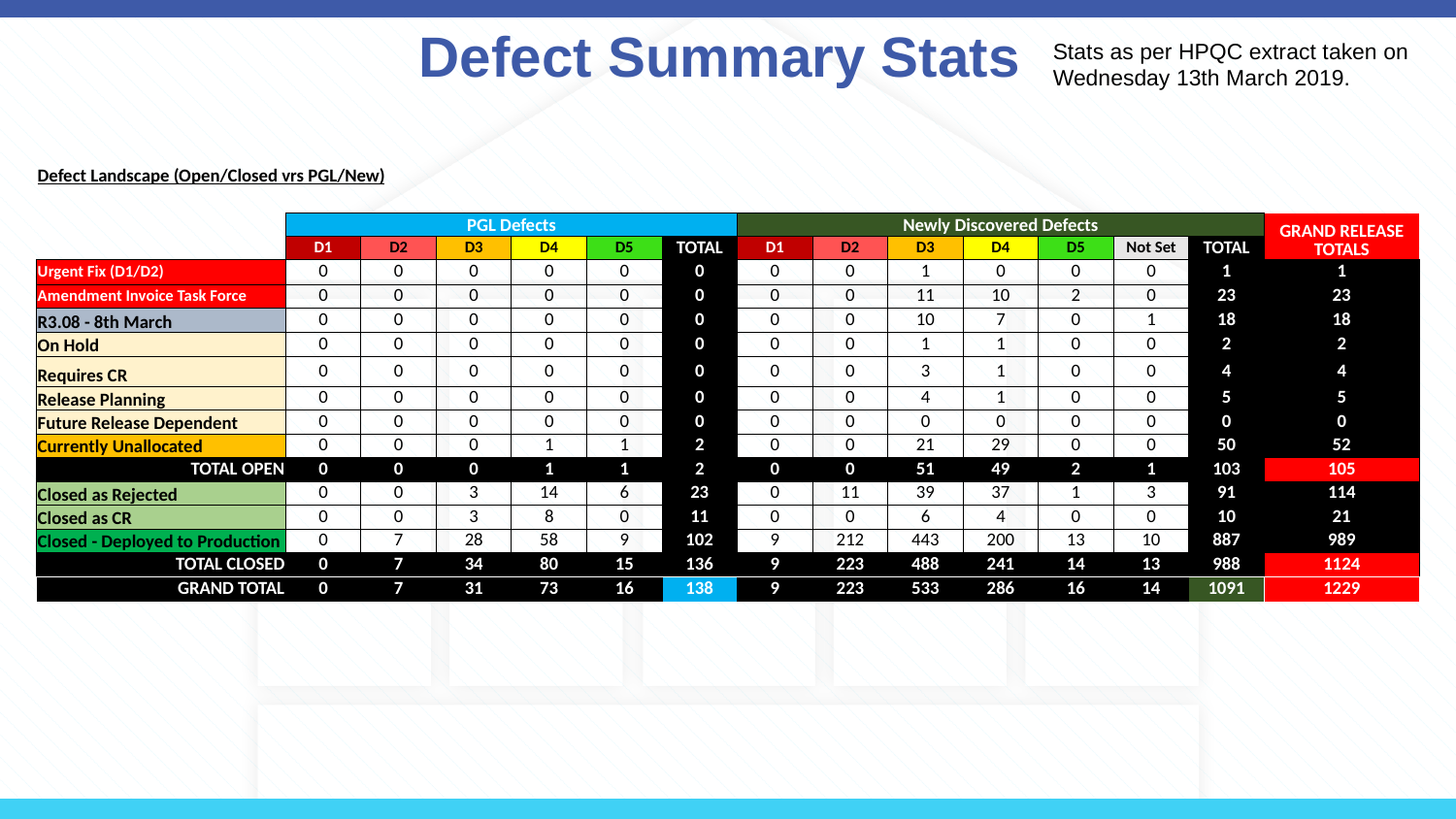

# Defect Summary Stats
Stats as per HPQC extract taken on Wednesday 13th March 2019.
| Defect Landscape (Open/Closed vrs PGL/New) |  |  |  |  |  |  |  |  |  |  |  |  |  |  |
| --- | --- | --- | --- | --- | --- | --- | --- | --- | --- | --- | --- | --- | --- | --- |
|  |  |  |  |  |  |  |  |  |  |  |  |  |  |  |
|  | PGL Defects |  |  |  |  |  | Newly Discovered Defects |  |  |  |  |  |  | GRAND RELEASE TOTALS |
|  | D1 | D2 | D3 | D4 | D5 | TOTAL | D1 | D2 | D3 | D4 | D5 | Not Set | TOTAL |  |
| Urgent Fix (D1/D2) | 0 | 0 | 0 | 0 | 0 | 0 | 0 | 0 | 1 | 0 | 0 | 0 | 1 | 1 |
| Amendment Invoice Task Force | 0 | 0 | 0 | 0 | 0 | 0 | 0 | 0 | 11 | 10 | 2 | 0 | 23 | 23 |
| R3.08 - 8th March | 0 | 0 | 0 | 0 | 0 | 0 | 0 | 0 | 10 | 7 | 0 | 1 | 18 | 18 |
| On Hold | 0 | 0 | 0 | 0 | 0 | 0 | 0 | 0 | 1 | 1 | 0 | 0 | 2 | 2 |
| Requires CR | 0 | 0 | 0 | 0 | 0 | 0 | 0 | 0 | 3 | 1 | 0 | 0 | 4 | 4 |
| Release Planning | 0 | 0 | 0 | 0 | 0 | 0 | 0 | 0 | 4 | 1 | 0 | 0 | 5 | 5 |
| Future Release Dependent | 0 | 0 | 0 | 0 | 0 | 0 | 0 | 0 | 0 | 0 | 0 | 0 | 0 | 0 |
| Currently Unallocated | 0 | 0 | 0 | 1 | 1 | 2 | 0 | 0 | 21 | 29 | 0 | 0 | 50 | 52 |
| TOTAL OPEN | 0 | 0 | 0 | 1 | 1 | 2 | 0 | 0 | 51 | 49 | 2 | 1 | 103 | 105 |
| Closed as Rejected | 0 | 0 | 3 | 14 | 6 | 23 | 0 | 11 | 39 | 37 | 1 | 3 | 91 | 114 |
| Closed as CR | 0 | 0 | 3 | 8 | 0 | 11 | 0 | 0 | 6 | 4 | 0 | 0 | 10 | 21 |
| Closed - Deployed to Production | 0 | 7 | 28 | 58 | 9 | 102 | 9 | 212 | 443 | 200 | 13 | 10 | 887 | 989 |
| TOTAL CLOSED | 0 | 7 | 34 | 80 | 15 | 136 | 9 | 223 | 488 | 241 | 14 | 13 | 988 | 1124 |
| GRAND TOTAL | 0 | 7 | 31 | 73 | 16 | 138 | 9 | 223 | 533 | 286 | 16 | 14 | 1091 | 1229 |